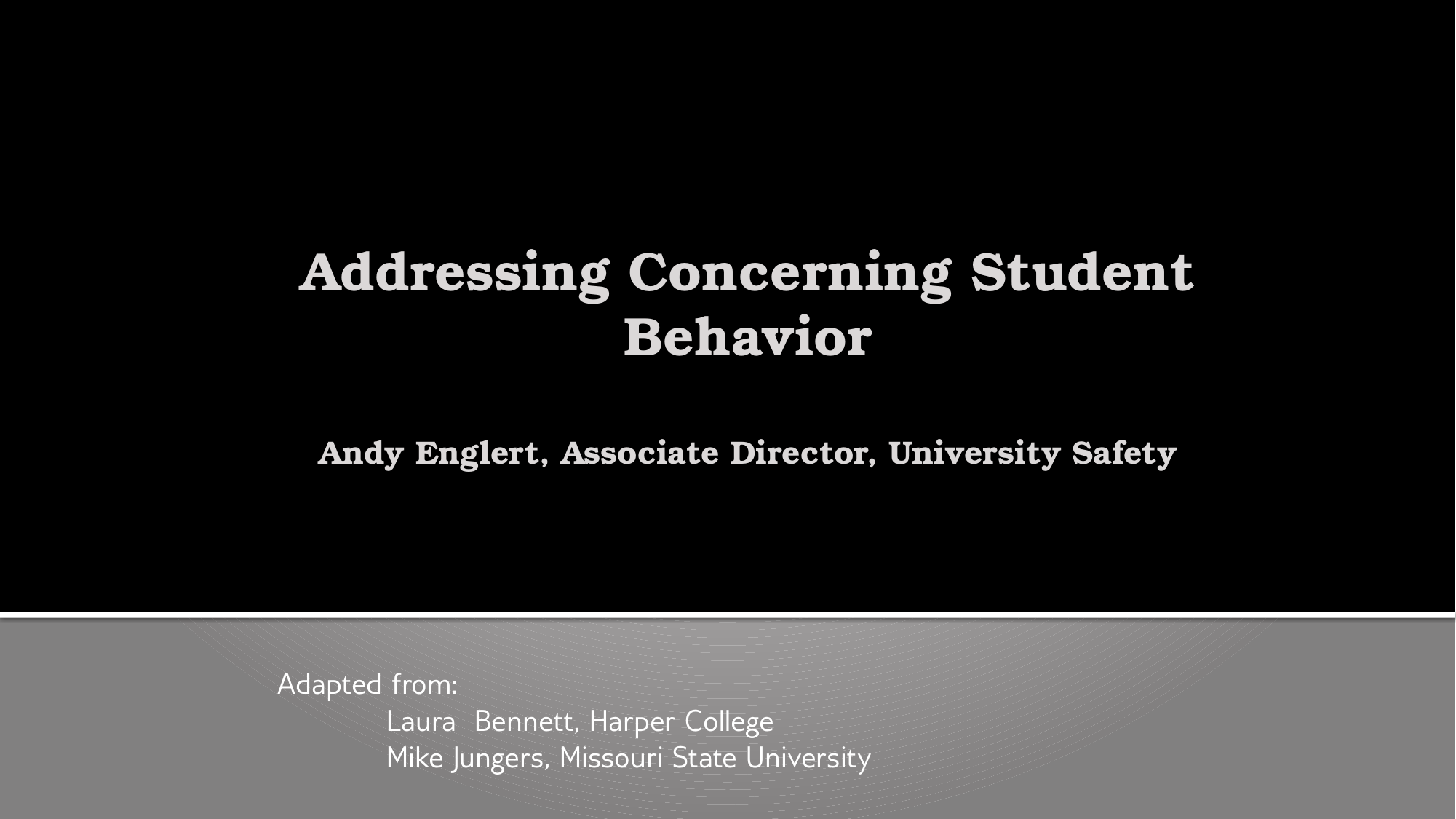

# Addressing Concerning Student Behavior Andy Englert, Associate Director, University Safety
Adapted from:
	Laura  Bennett, Harper College
	Mike Jungers, Missouri State University